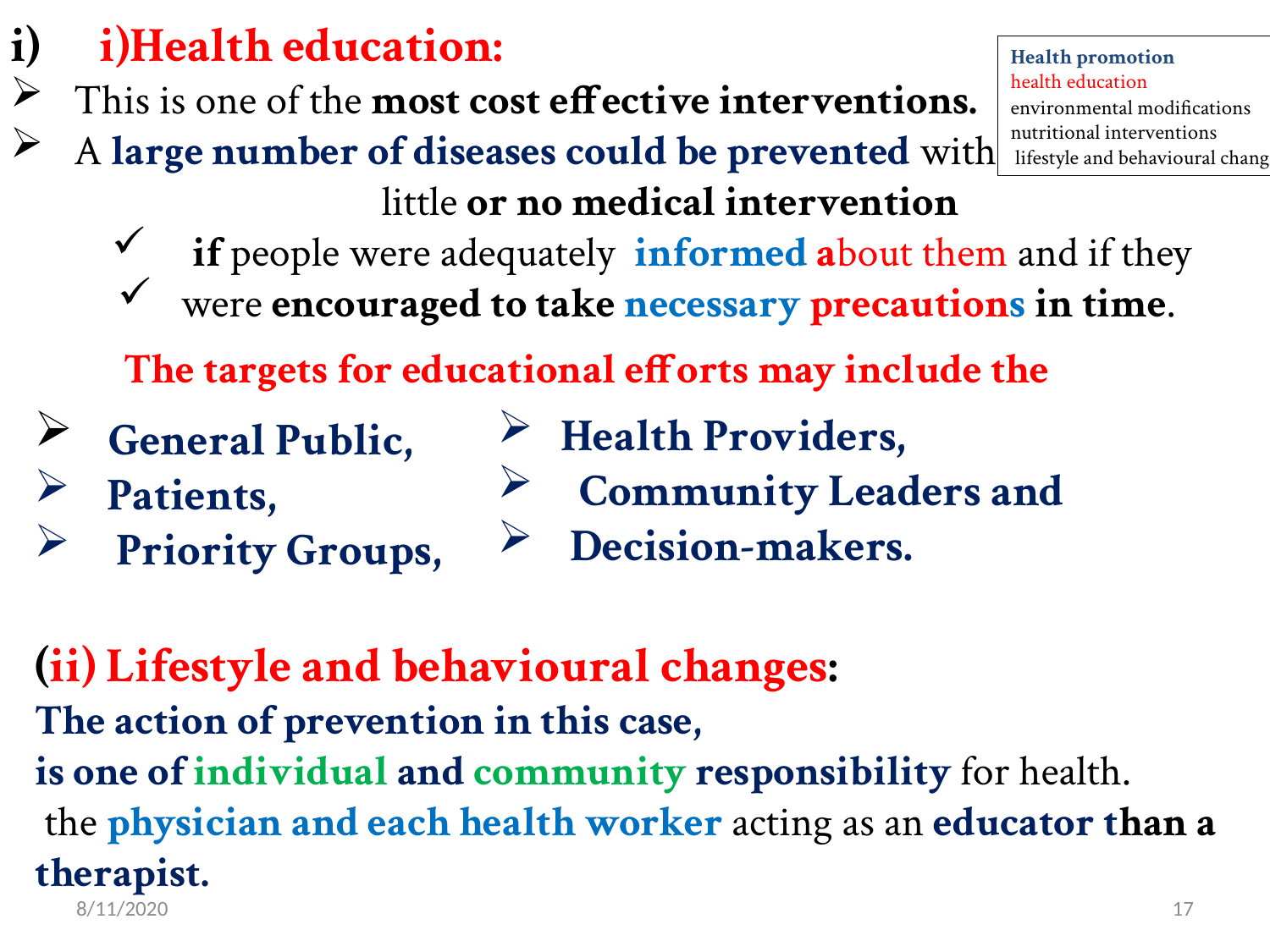

i)Health education:
This is one of the most cost effective interventions.
A large number of diseases could be prevented with
    little or no medical intervention
  if people were adequately  informed about them and if they
were encouraged to take necessary precautions in time.
Health promotion
health education
environmental modifications nutritional interventions
 lifestyle and behavioural changes
The targets for educational efforts may include the
 General Public,
 Patients,
  Priority Groups,
Health Providers,
  Community Leaders and
 Decision-makers.
(ii) Lifestyle and behavioural changes:
The action of prevention in this case,
is one of individual and community responsibility for health.
 the physician and each health worker acting as an educator than a therapist.
8/11/2020
17